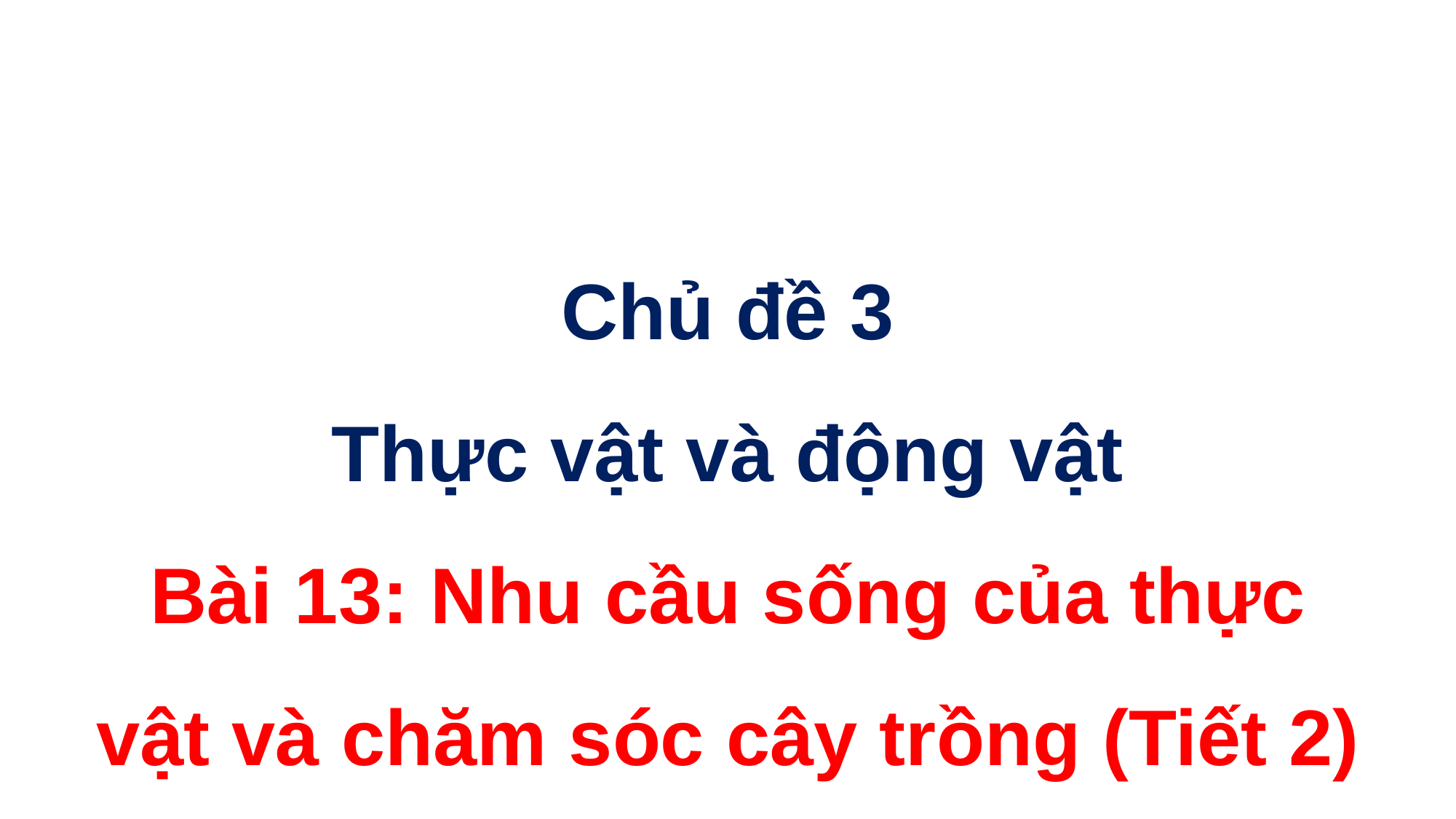

Chủ đề 3
Thực vật và động vật
Bài 13: Nhu cầu sống của thực vật và chăm sóc cây trồng (Tiết 2)